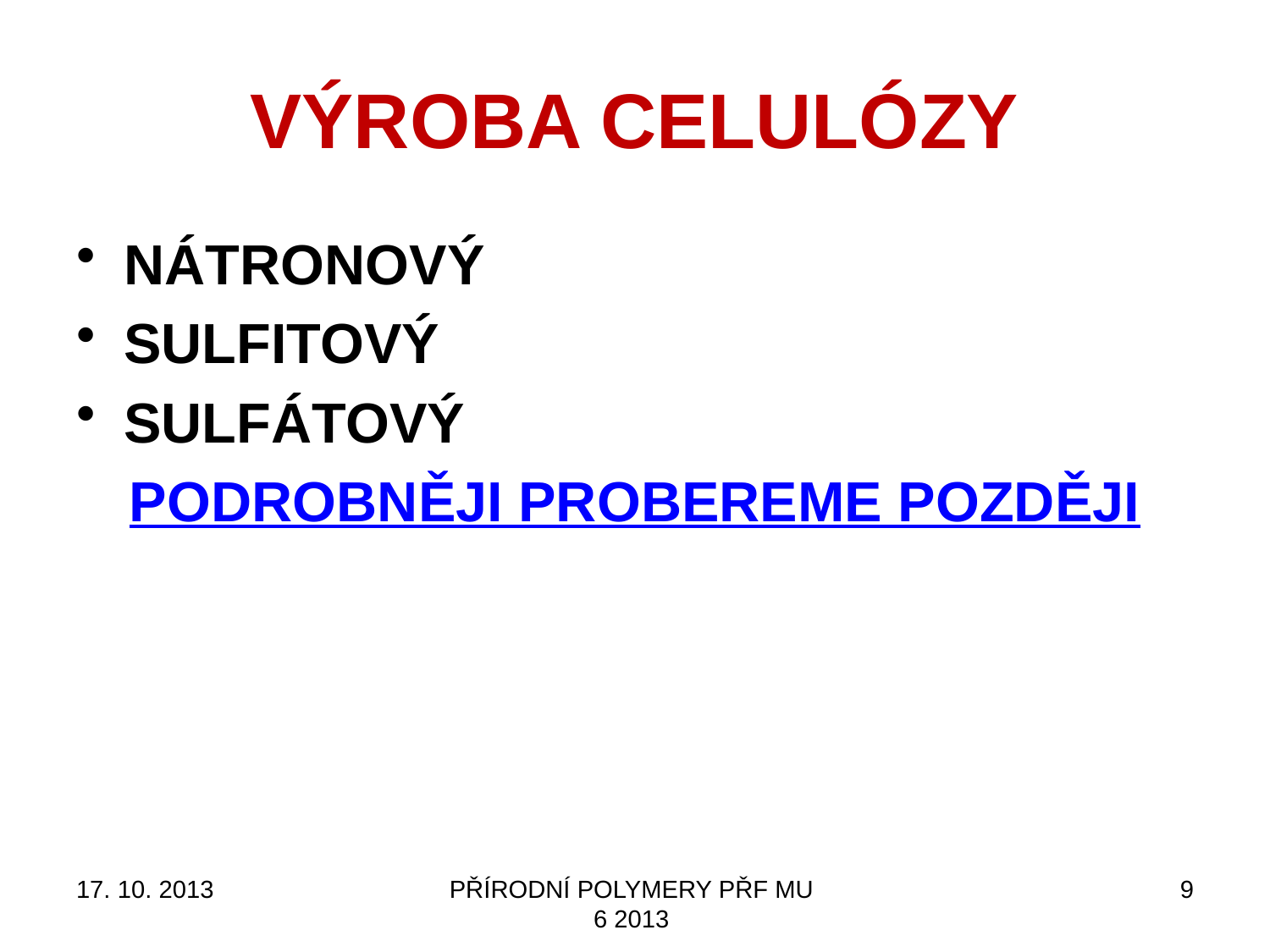

# VÝROBA CELULÓZY
NÁTRONOVÝ
SULFITOVÝ
SULFÁTOVÝ
PODROBNĚJI PROBEREME POZDĚJI
17. 10. 2013
PŘÍRODNÍ POLYMERY PŘF MU  6 2013
9